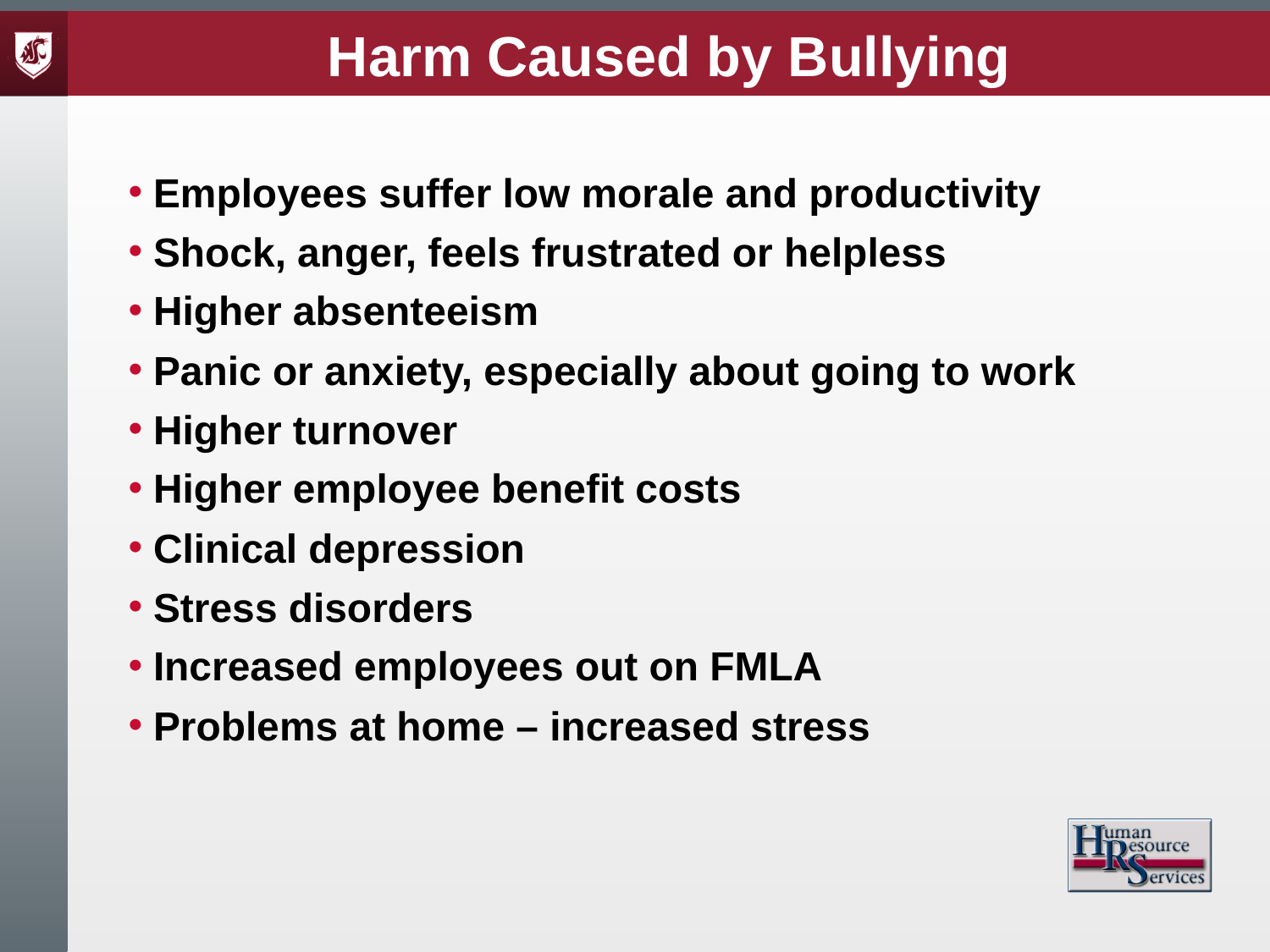

Harm Caused by Bullying
Employees suffer low morale and productivity
Shock, anger, feels frustrated or helpless
Higher absenteeism
Panic or anxiety, especially about going to work
Higher turnover
Higher employee benefit costs
Clinical depression
Stress disorders
Increased employees out on FMLA
Problems at home – increased stress